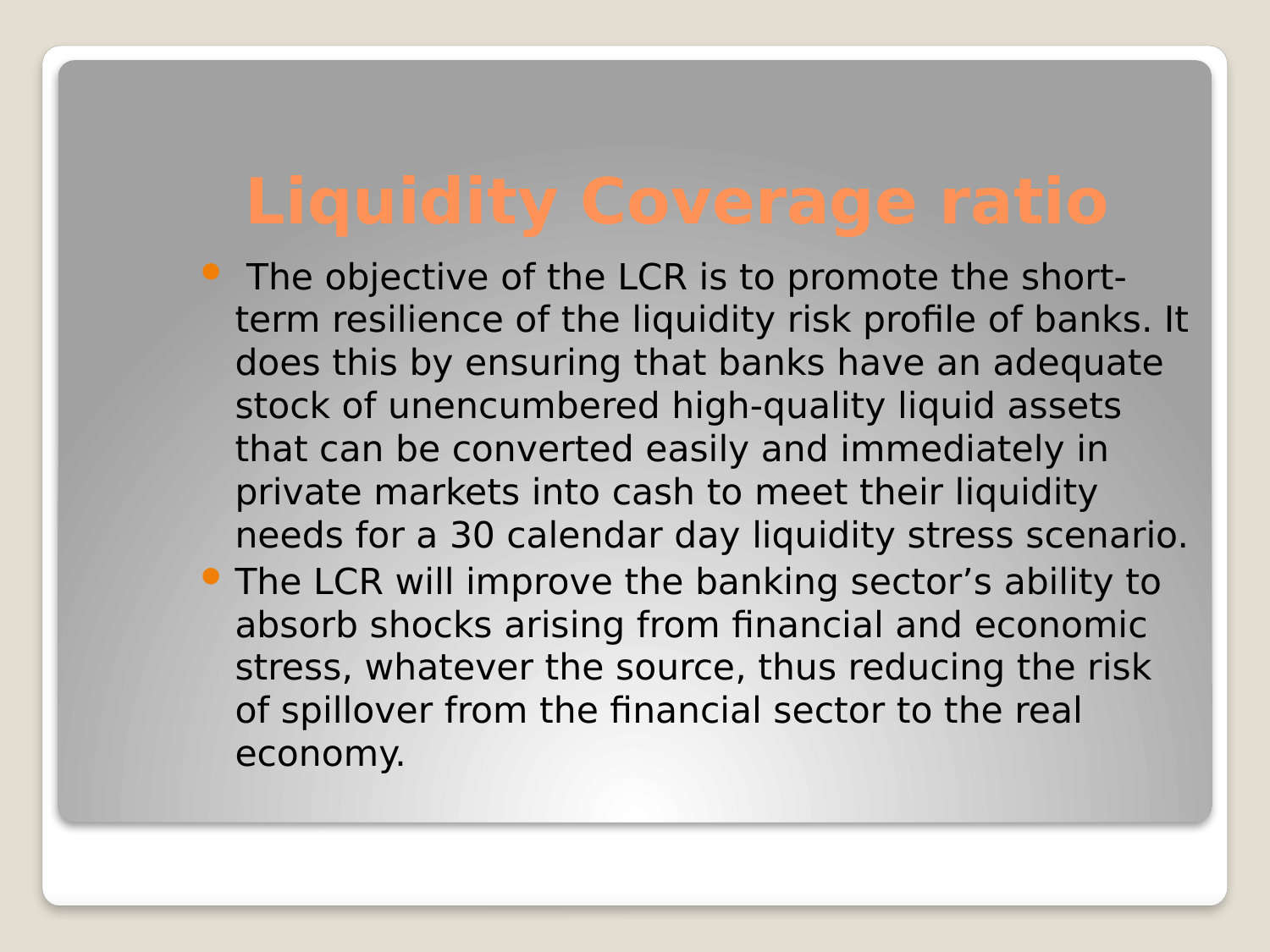

# Liquidity Coverage ratio
 The objective of the LCR is to promote the short-term resilience of the liquidity risk profile of banks. It does this by ensuring that banks have an adequate stock of unencumbered high-quality liquid assets that can be converted easily and immediately in private markets into cash to meet their liquidity needs for a 30 calendar day liquidity stress scenario.
The LCR will improve the banking sector’s ability to absorb shocks arising from financial and economic stress, whatever the source, thus reducing the risk of spillover from the financial sector to the real economy.